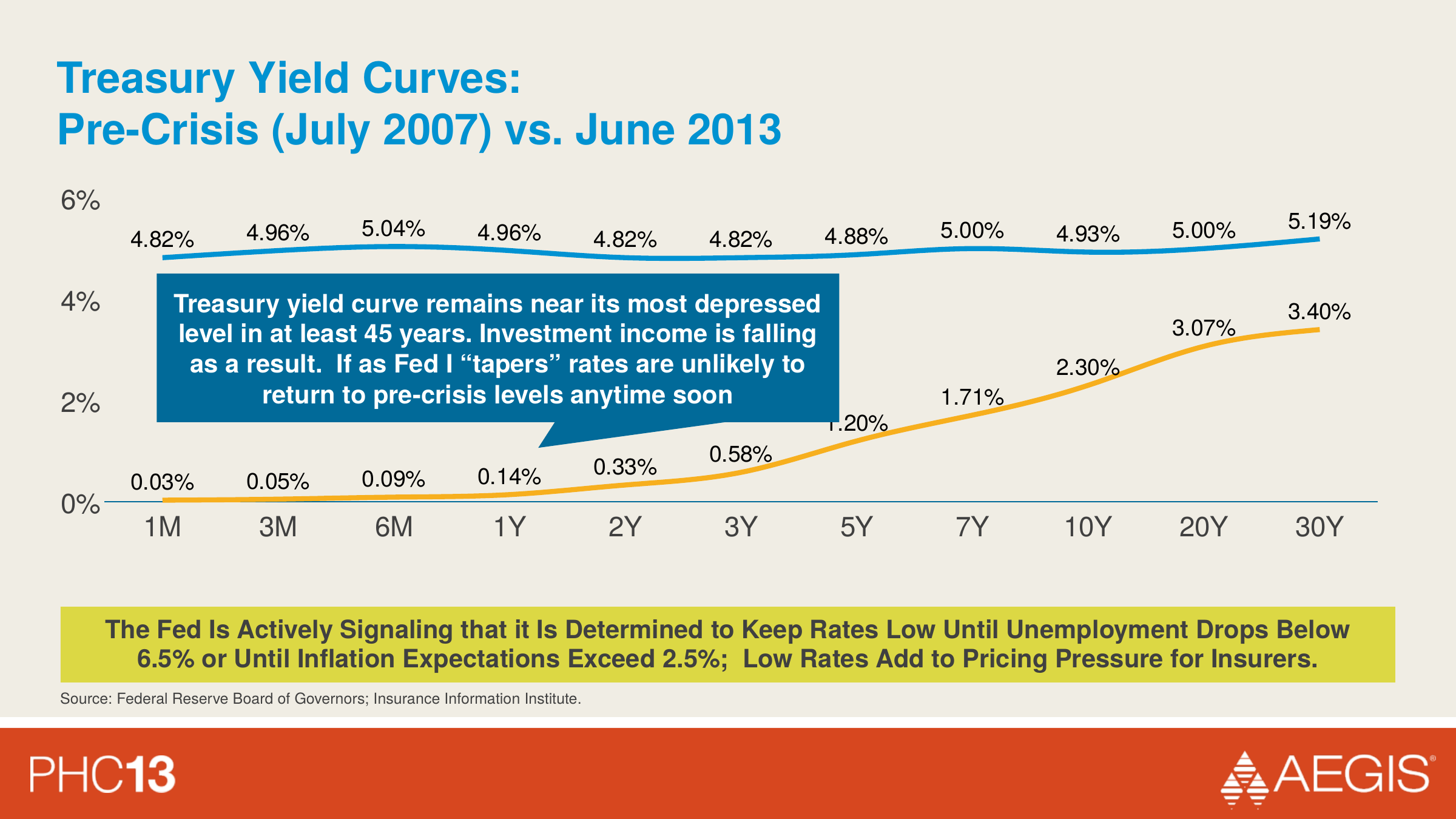

# Treasury Yield Curves: Pre-Crisis (July 2007) vs. June 2013

### Chart

| Category | June 2013 Yield Curve | Pre-Crisis (July 2007) |
|---|---|---|
| 1M | 0.00030000000000000014 | 0.0482 |
| 3M | 0.0005000000000000002 | 0.04960000000000001 |
| 6M | 0.0009000000000000005 | 0.050400000000000014 |
| 1Y | 0.0014000000000000004 | 0.04960000000000001 |
| 2Y | 0.003300000000000001 | 0.0482 |
| 3Y | 0.005800000000000001 | 0.0482 |
| 5Y | 0.012 | 0.0488 |
| 7Y | 0.0171 | 0.05 |
| 10Y | 0.023 | 0.04930000000000001 |
| 20Y | 0.0307 | 0.05 |
| 30Y | 0.034 | 0.0519 |
Treasury yield curve remains near its most depressed level in at least 45 years. Investment income is falling as a result.  If as Fed I “tapers” rates are unlikely to return to pre-crisis levels anytime soon
The Fed Is Actively Signaling that it Is Determined to Keep Rates Low Until Unemployment Drops Below 6.5% or Until Inflation Expectations Exceed 2.5%;  Low Rates Add to Pricing Pressure for Insurers.
Source: Federal Reserve Board of Governors; Insurance Information Institute.